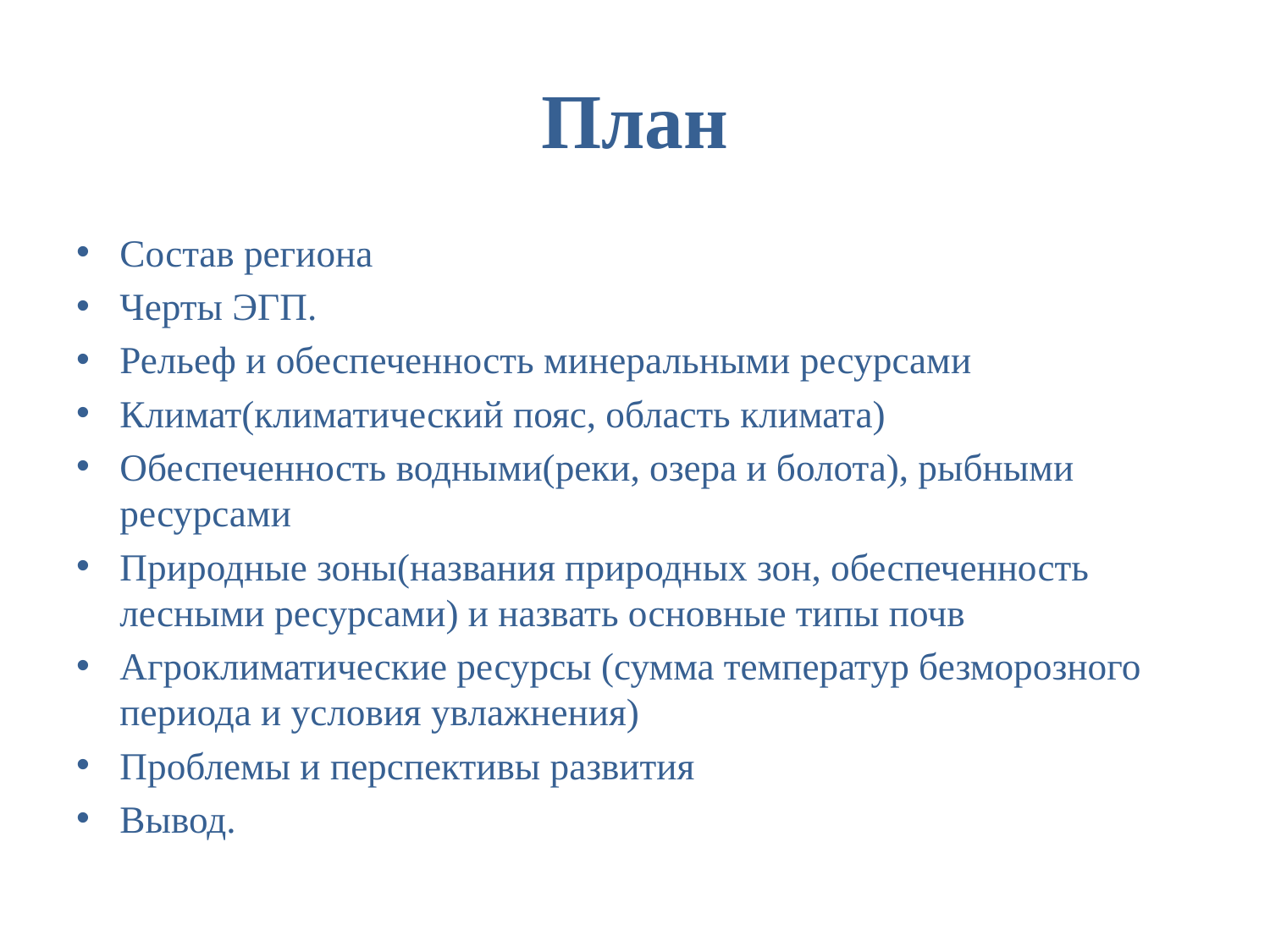

# План
Состав региона
Черты ЭГП.
Рельеф и обеспеченность минеральными ресурсами
Климат(климатический пояс, область климата)
Обеспеченность водными(реки, озера и болота), рыбными ресурсами
Природные зоны(названия природных зон, обеспеченность лесными ресурсами) и назвать основные типы почв
Агроклиматические ресурсы (сумма температур безморозного периода и условия увлажнения)
Проблемы и перспективы развития
Вывод.